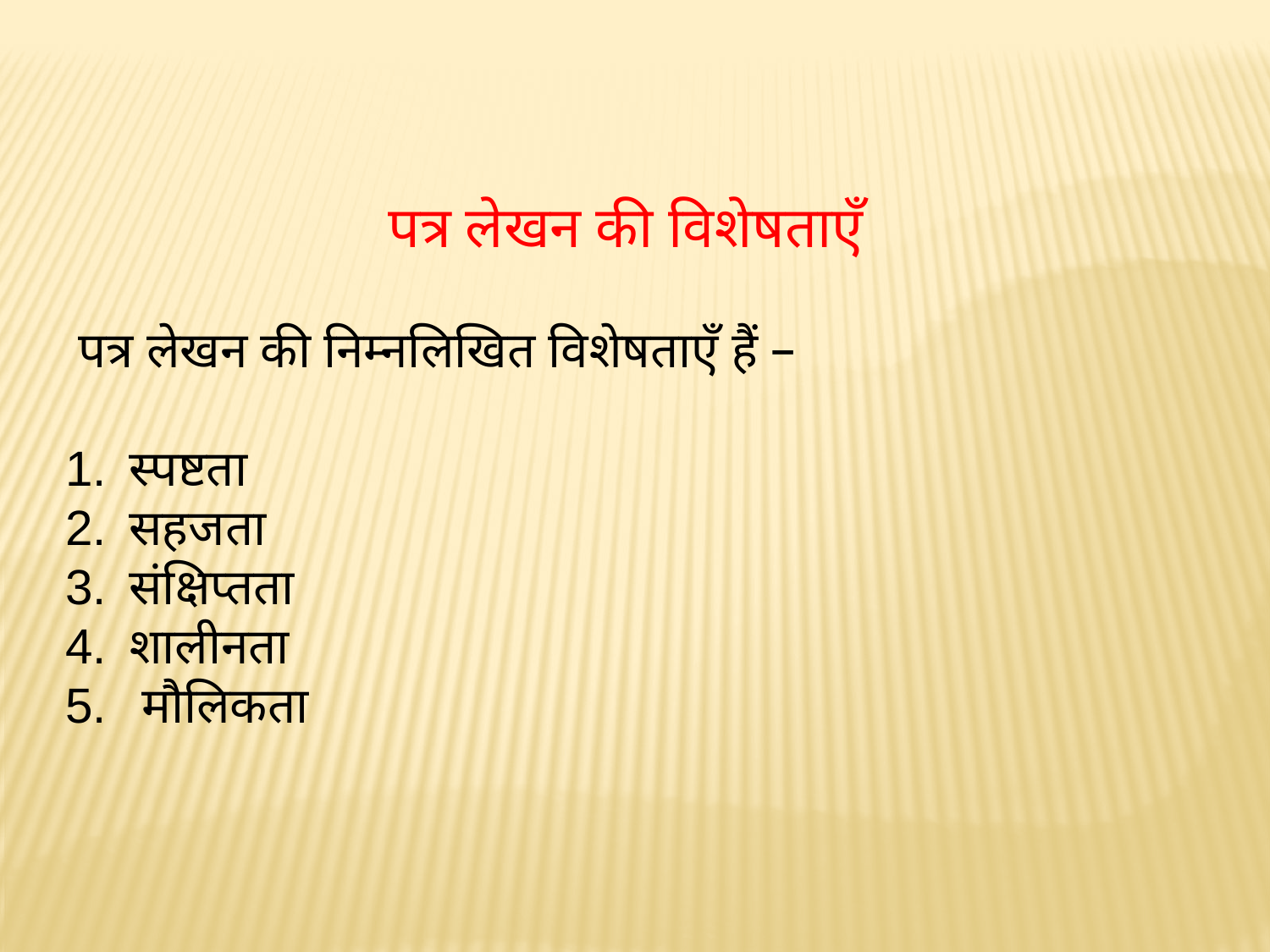

पत्र लेखन की विशेषताएँ

 पत्र लेखन की निम्नलिखित विशेषताएँ हैं –

स्पष्टता
सहजता
संक्षिप्तता
शालीनता
 मौलिकता